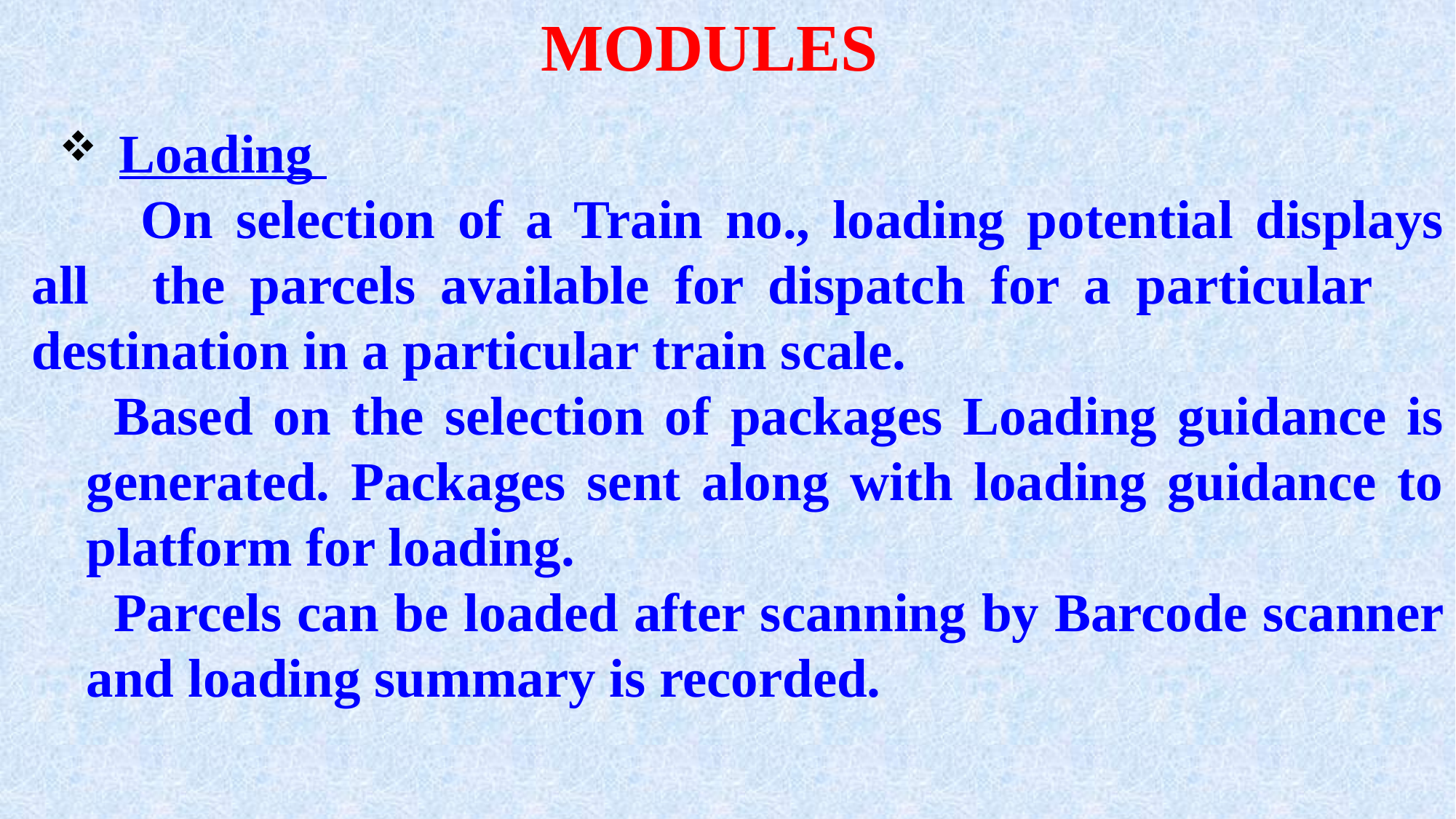

MODULES
  Loading
	On selection of a Train no., loading potential displays all 	the parcels available for dispatch for a particular 	destination in a particular train scale.
Based on the selection of packages Loading guidance is generated. Packages sent along with loading guidance to platform for loading.
Parcels can be loaded after scanning by Barcode scanner and loading summary is recorded.